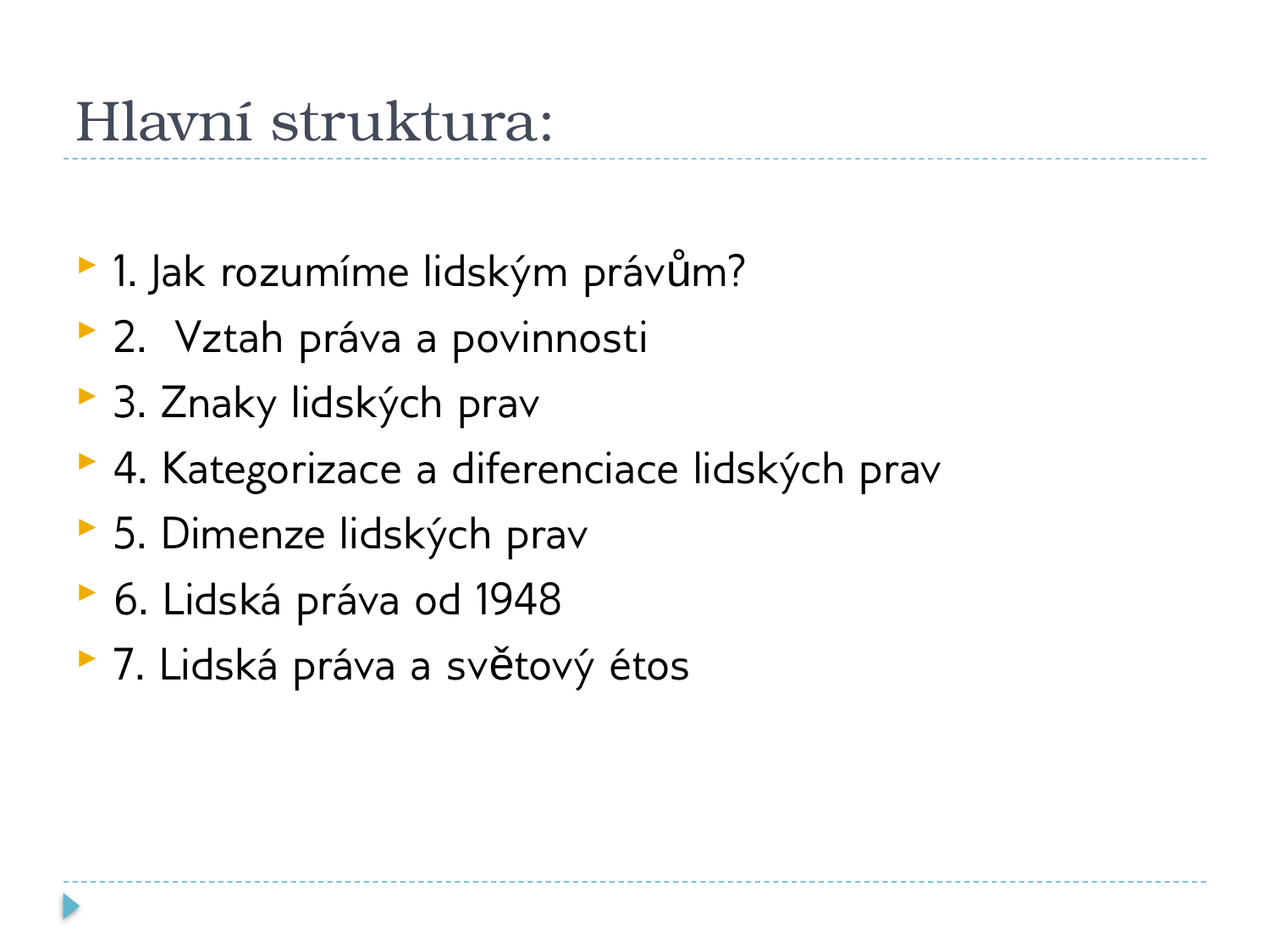

# Hlavní struktura:

1. Jak rozumíme lidským právům?
2.  Vztah práva a povinnosti
3. Znaky lidských prav
4. Kategorizace a diferenciace lidských prav
5. Dimenze lidských prav
6. Lidská práva od 1948
7. Lidská práva a světový étos